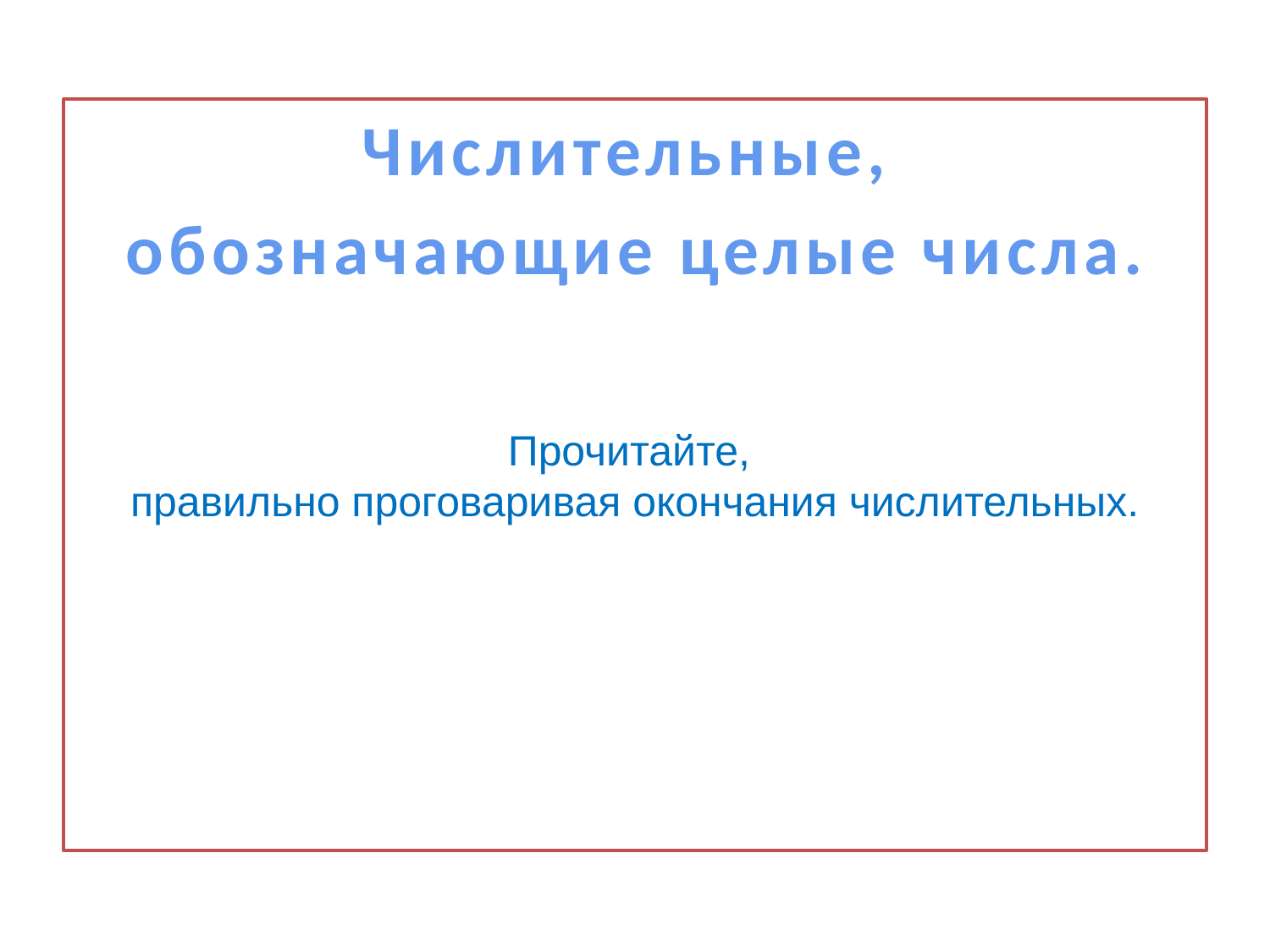

Числительные,
обозначающие целые числа.
Прочитайте,
правильно проговаривая окончания числительных.